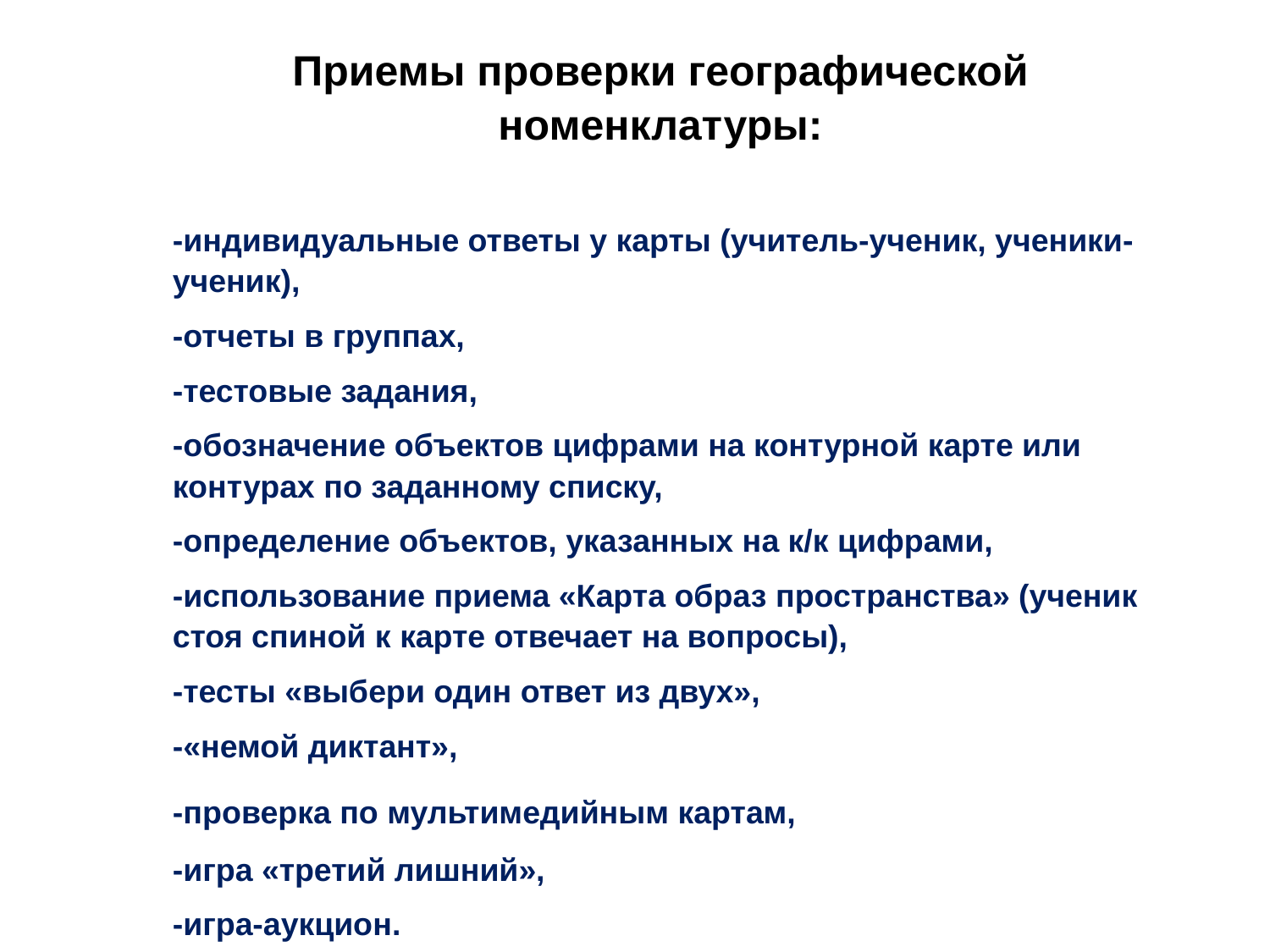

Приемы проверки географической номенклатуры:

-индивидуальные ответы у карты (учитель-ученик, ученики-ученик),
-отчеты в группах,
-тестовые задания,
-обозначение объектов цифрами на контурной карте или контурах по заданному списку,
-определение объектов, указанных на к/к цифрами,
-использование приема «Карта образ пространства» (ученик стоя спиной к карте отвечает на вопросы),
-тесты «выбери один ответ из двух»,
-«немой диктант»,
-проверка по мультимедийным картам,
-игра «третий лишний»,
-игра-аукцион.